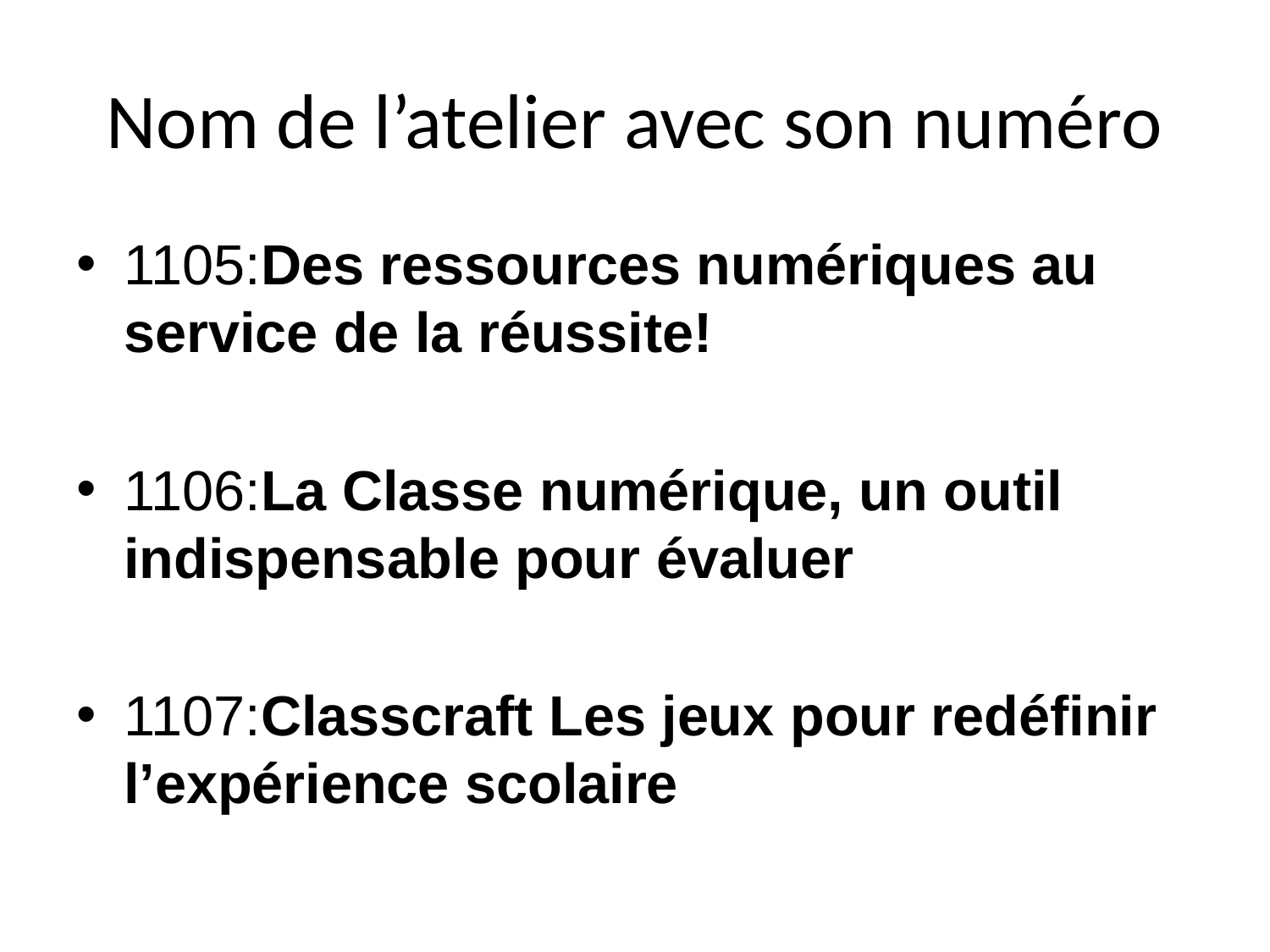

# Nom de l’atelier avec son numéro
1105:Des ressources numériques au service de la réussite!

1106:La Classe numérique, un outil indispensable pour évaluer

1107:Classcraft Les jeux pour redéfinir l’expérience scolaire